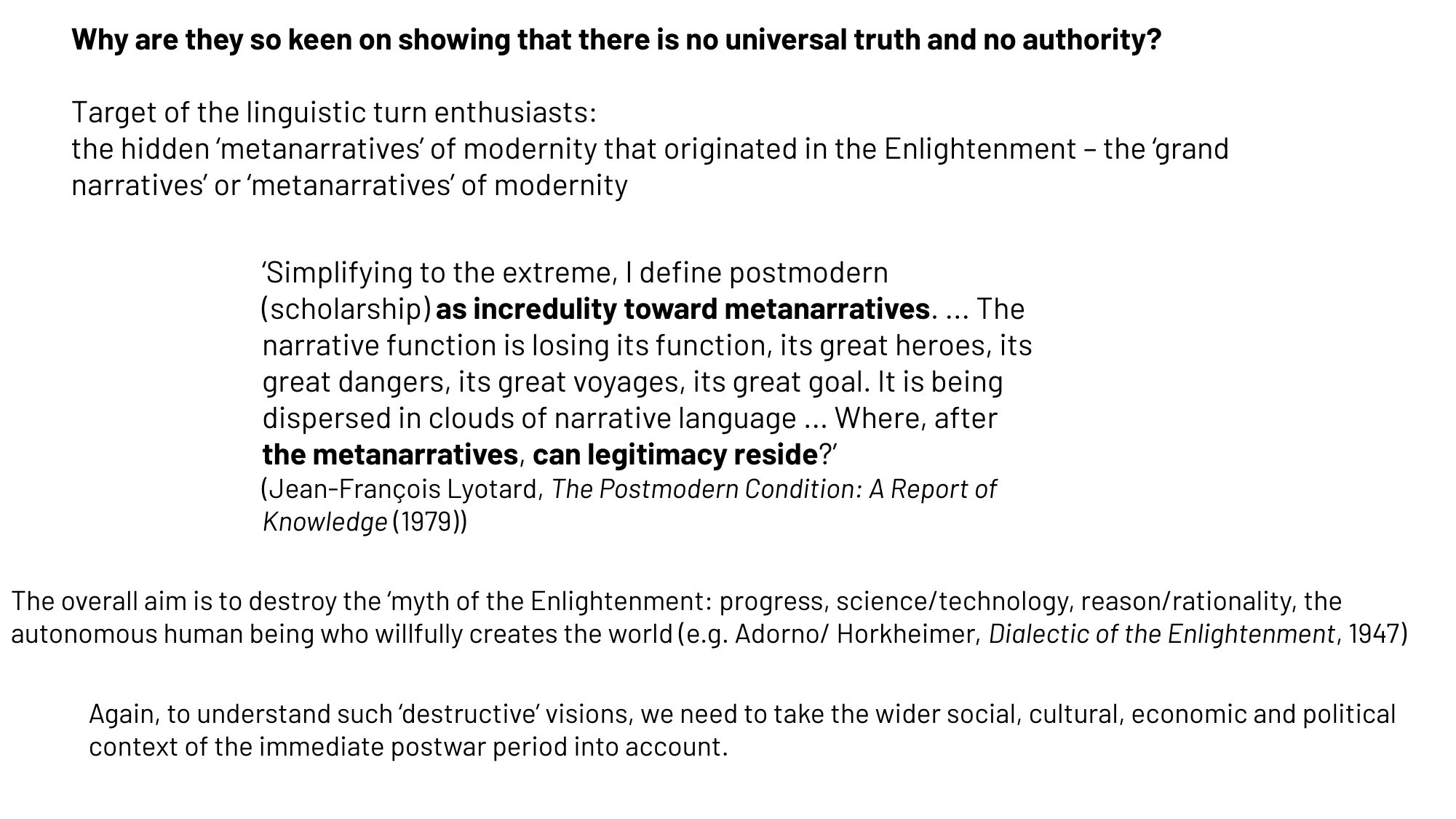

Why are they so keen on showing that there is no universal truth and no authority?

Target of the linguistic turn enthusiasts:
the hidden ‘metanarratives’ of modernity that originated in the Enlightenment – the ‘grand narratives’ or ‘metanarratives’ of modernity

‘Simplifying to the extreme, I define postmodern (scholarship) as incredulity toward metanarratives. ... The narrative function is losing its function, its great heroes, its great dangers, its great voyages, its great goal. It is being dispersed in clouds of narrative language ... Where, after the metanarratives, can legitimacy reside?’
(Jean-François Lyotard, The Postmodern Condition: A Report of Knowledge (1979))

The overall aim is to destroy the ‘myth of the Enlightenment: progress, science/technology, reason/rationality, the
autonomous human being who willfully creates the world (e.g. Adorno/ Horkheimer, Dialectic of the Enlightenment, 1947)

Again, to understand such ‘destructive’ visions, we need to take the wider social, cultural, economic and political
context of the immediate postwar period into account.